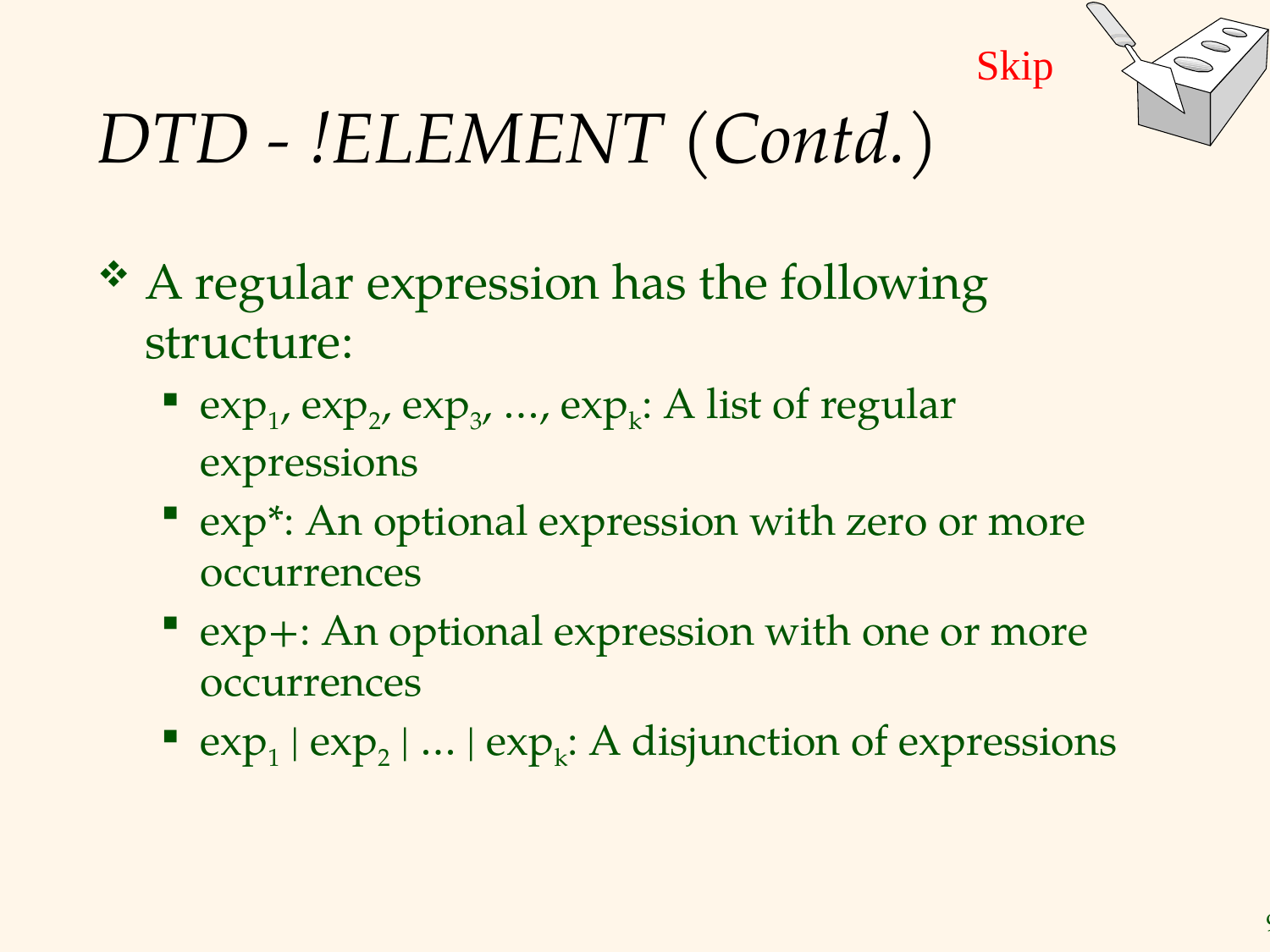

Skip
# DTD - !ELEMENT (Contd.)
A regular expression has the following structure:
exp1, exp2, exp3, …, expk: A list of regular expressions
exp*: An optional expression with zero or more occurrences
exp+: An optional expression with one or more occurrences
exp1 | exp2 | … | expk: A disjunction of expressions